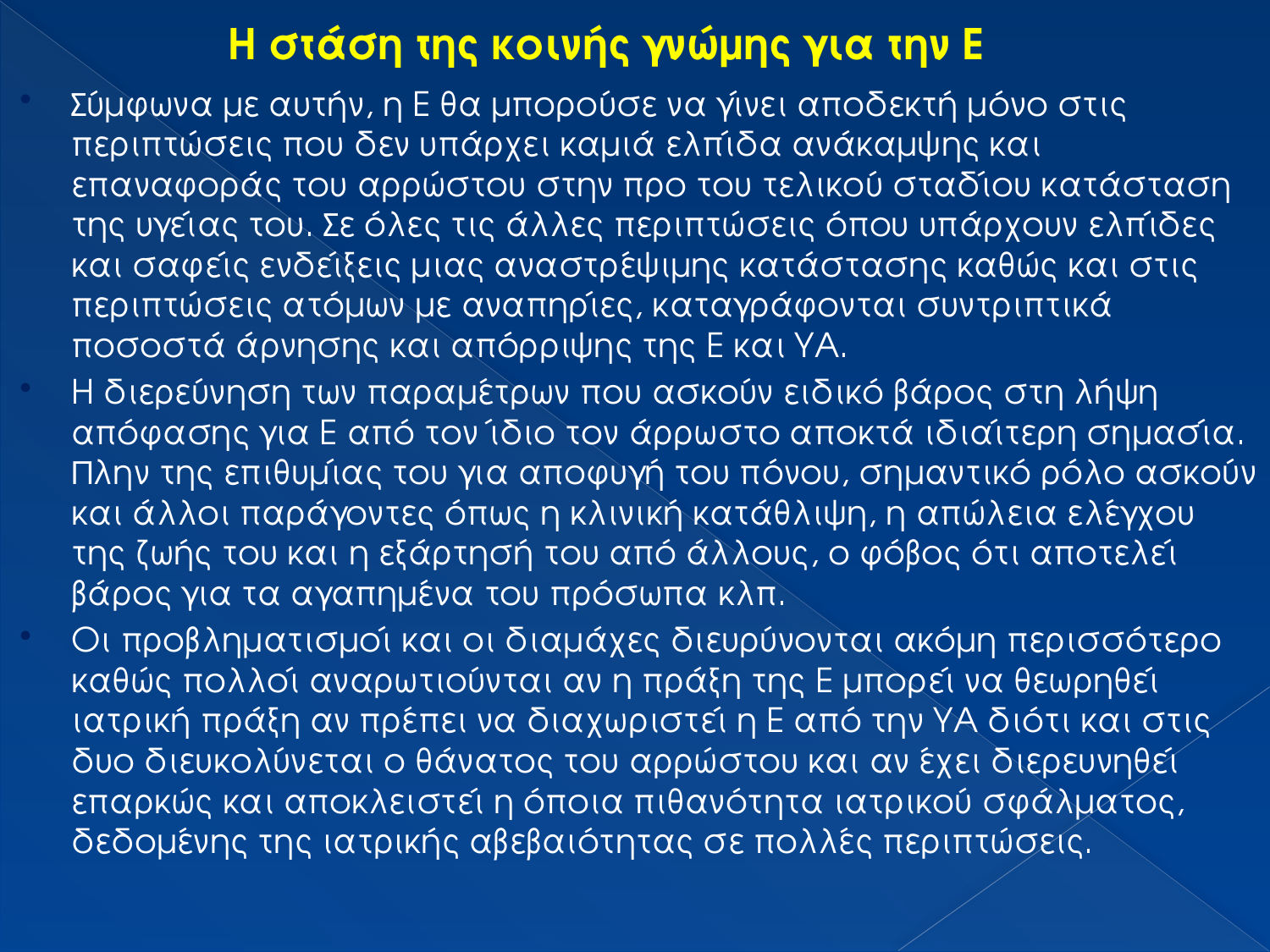

# Η στάση της κοινής γνώμης για την Ε
Σύμφωνα με αυτήν, η Ε θα μπορούσε να γίνει αποδεκτή μόνο στις περιπτώσεις που δεν υπάρχει καμιά ελπίδα ανάκαμψης και επαναφοράς του αρρώστου στην προ του τελικού σταδίου κατάσταση της υγείας του. Σε όλες τις άλλες περιπτώσεις όπου υπάρχουν ελπίδες και σαφείς ενδείξεις μιας αναστρέψιμης κατάστασης καθώς και στις περιπτώσεις ατόμων με αναπηρίες, καταγράφονται συντριπτικά ποσοστά άρνησης και απόρριψης της Ε και ΥΑ.
Η διερεύνηση των παραμέτρων που ασκούν ειδικό βάρος στη λήψη απόφασης για Ε από τον ίδιο τον άρρωστο αποκτά ιδιαίτερη σημασία. Πλην της επιθυμίας του για αποφυγή του πόνου, σημαντικό ρόλο ασκούν και άλλοι παράγοντες όπως η κλινική κατάθλιψη, η απώλεια ελέγχου της ζωής του και η εξάρτησή του από άλλους, ο φόβος ότι αποτελεί βάρος για τα αγαπημένα του πρόσωπα κλπ.
Οι προβληματισμοί και οι διαμάχες διευρύνονται ακόμη περισσότερο καθώς πολλοί αναρωτιούνται αν η πράξη της Ε μπορεί να θεωρηθεί ιατρική πράξη αν πρέπει να διαχωριστεί η Ε από την ΥΑ διότι και στις δυο διευκολύνεται ο θάνατος του αρρώστου και αν έχει διερευνηθεί επαρκώς και αποκλειστεί η όποια πιθανότητα ιατρικού σφάλματος, δεδομένης της ιατρικής αβεβαιότητας σε πολλές περιπτώσεις.